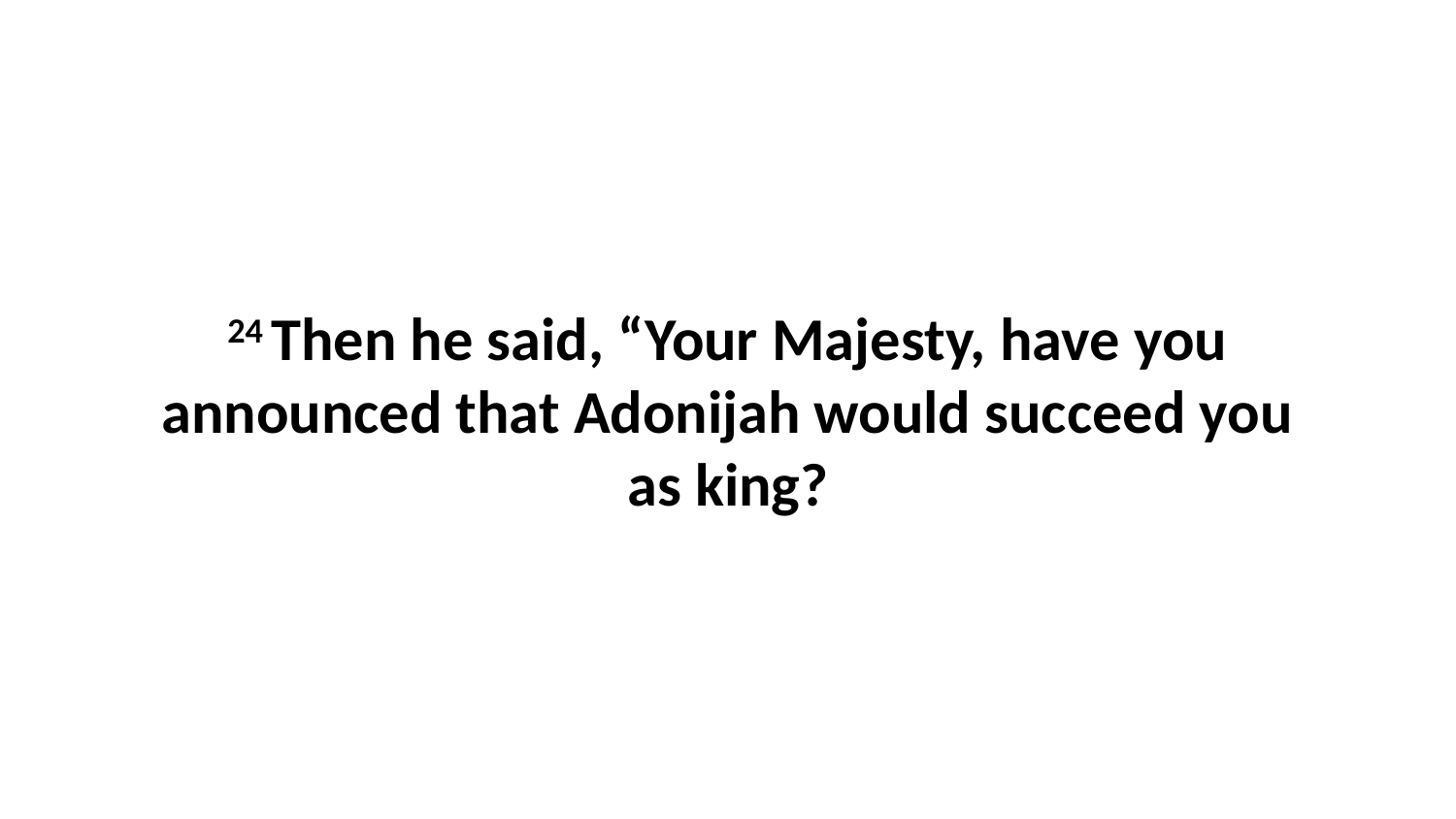

24 Then he said, “Your Majesty, have you announced that Adonijah would succeed you as king?